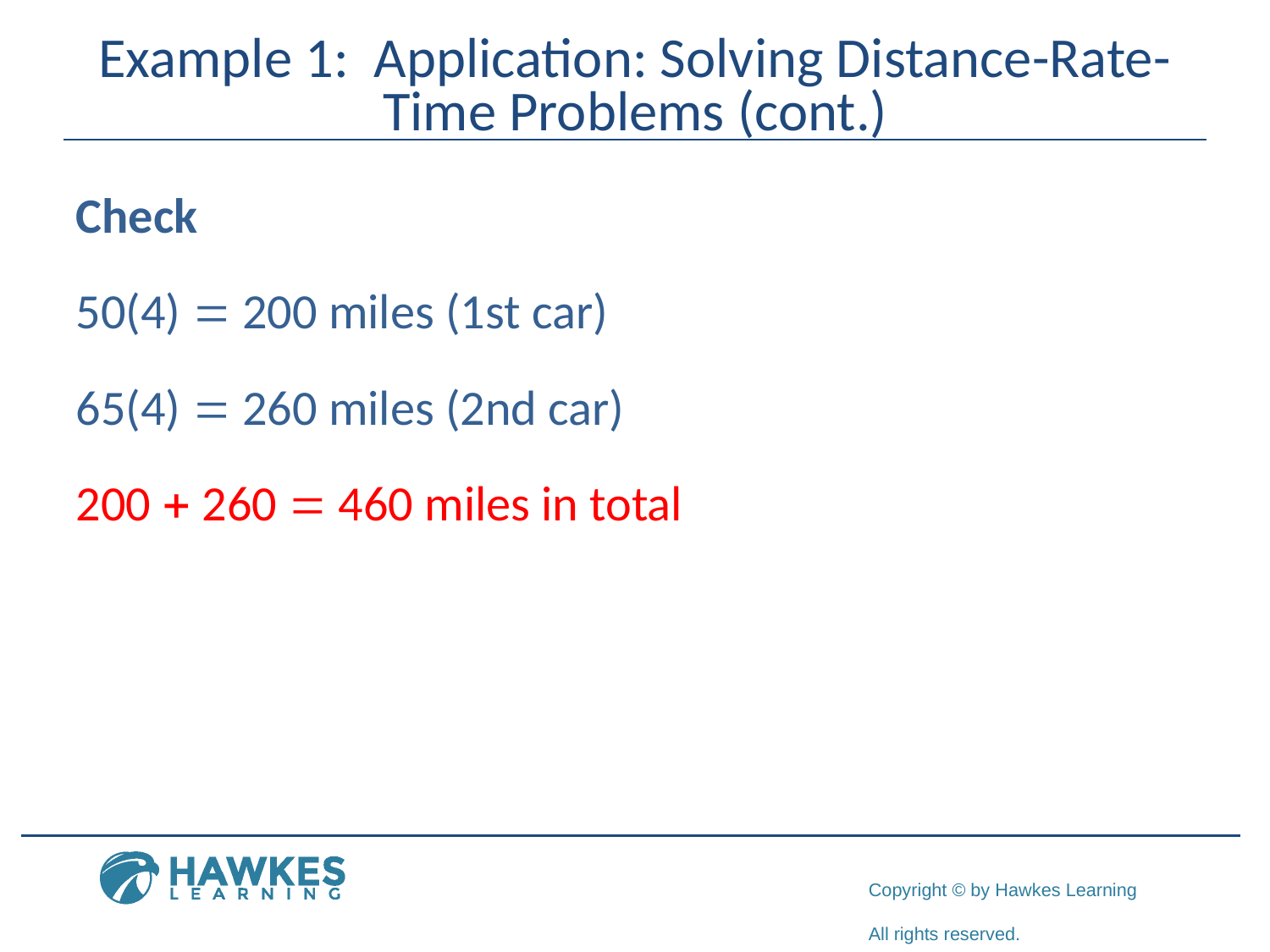

# Example 1:  Application: Solving Distance-Rate-Time Problems (cont.)
Check
50(4) = 200 miles (1st car)
65(4) = 260 miles (2nd car)
200 + 260 = 460 miles in total